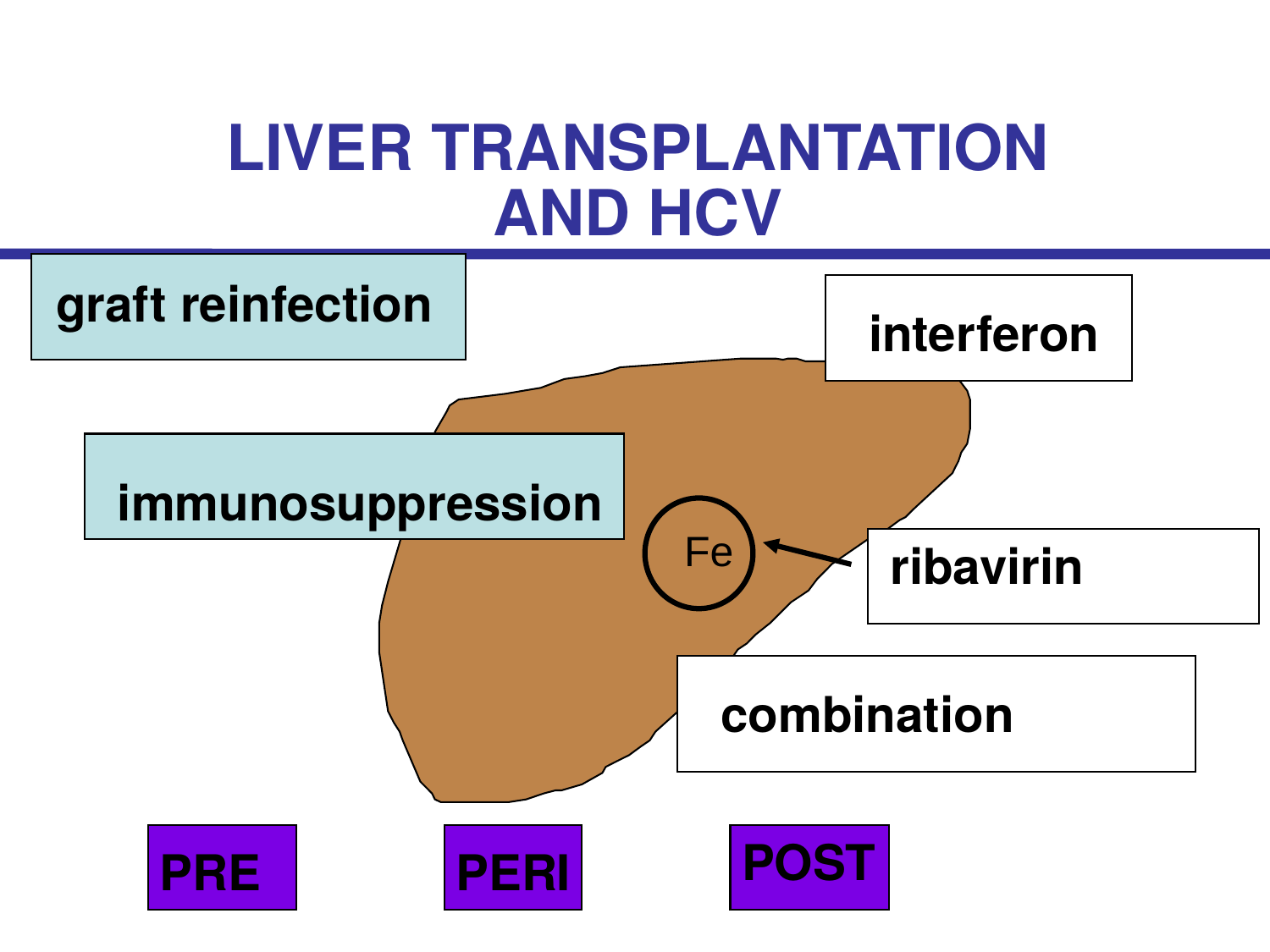

# LIVER TRANSPLANTATION AND HCV

graft reinfection

interferon

immunosuppression

Fe

ribavirin

combination
POST

PRE
PERI